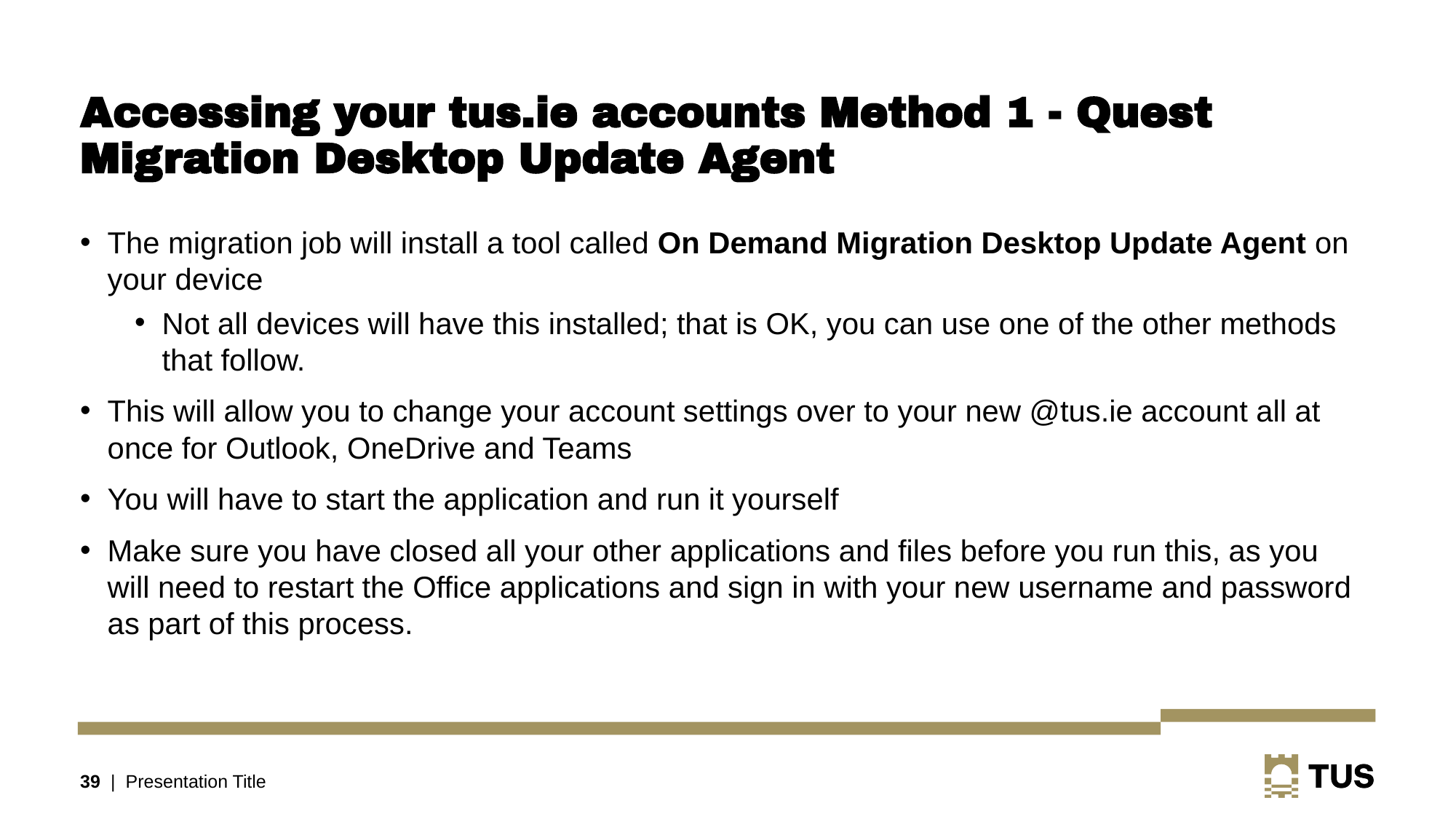

# Accessing your tus.ie accounts Method 1 - Quest Migration Desktop Update Agent
The migration job will install a tool called On Demand Migration Desktop Update Agent on your device
Not all devices will have this installed; that is OK, you can use one of the other methods that follow.
This will allow you to change your account settings over to your new @tus.ie account all at once for Outlook, OneDrive and Teams
You will have to start the application and run it yourself
Make sure you have closed all your other applications and files before you run this, as you will need to restart the Office applications and sign in with your new username and password as part of this process.
39  |  Presentation Title